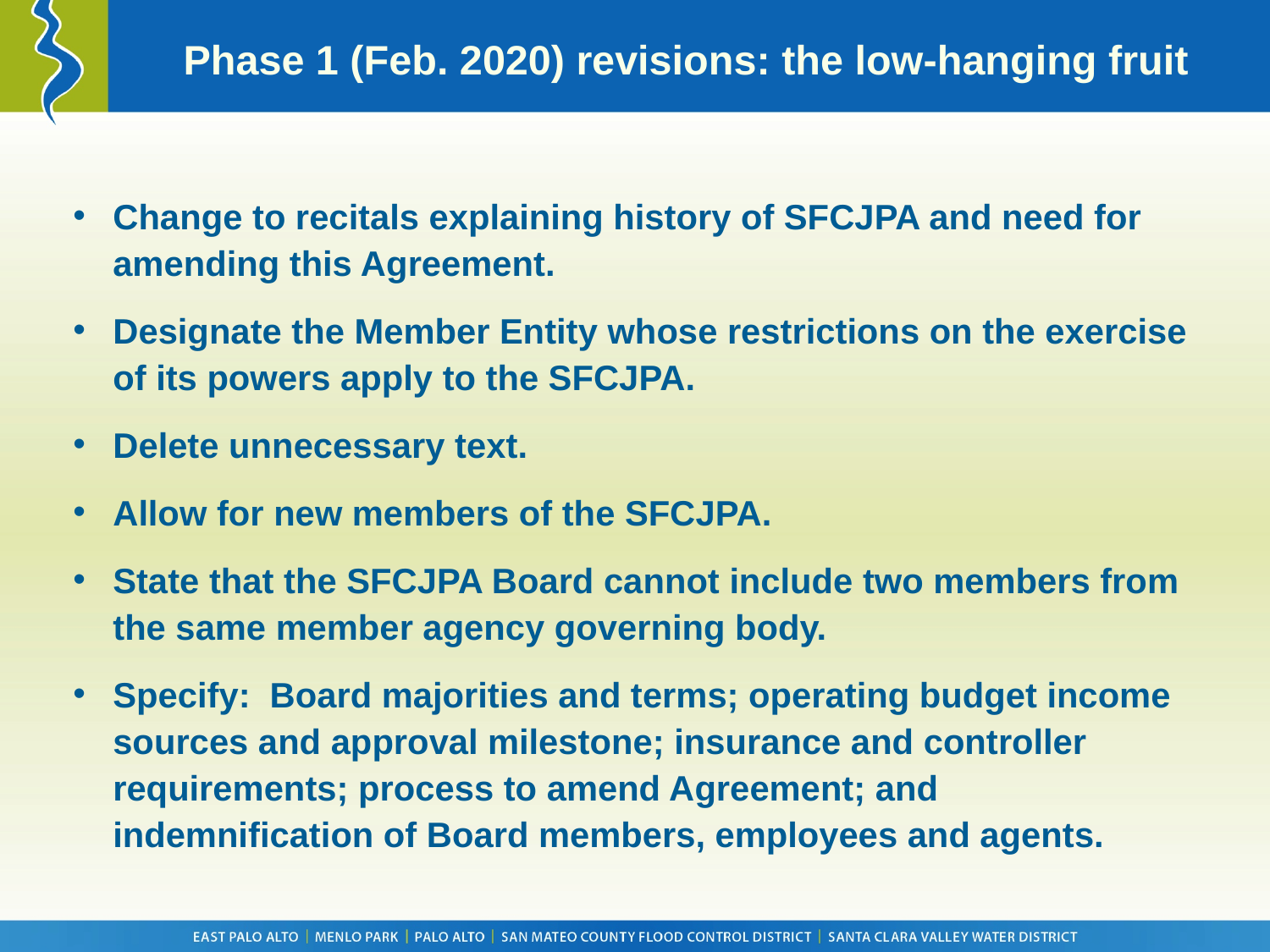

# Phase 1 (Feb. 2020) revisions: the low-hanging fruit
Change to recitals explaining history of SFCJPA and need for amending this Agreement.
Designate the Member Entity whose restrictions on the exercise of its powers apply to the SFCJPA.
Delete unnecessary text.
Allow for new members of the SFCJPA.
State that the SFCJPA Board cannot include two members from the same member agency governing body.
Specify:  Board majorities and terms; operating budget income sources and approval milestone; insurance and controller requirements; process to amend Agreement; and indemnification of Board members, employees and agents.